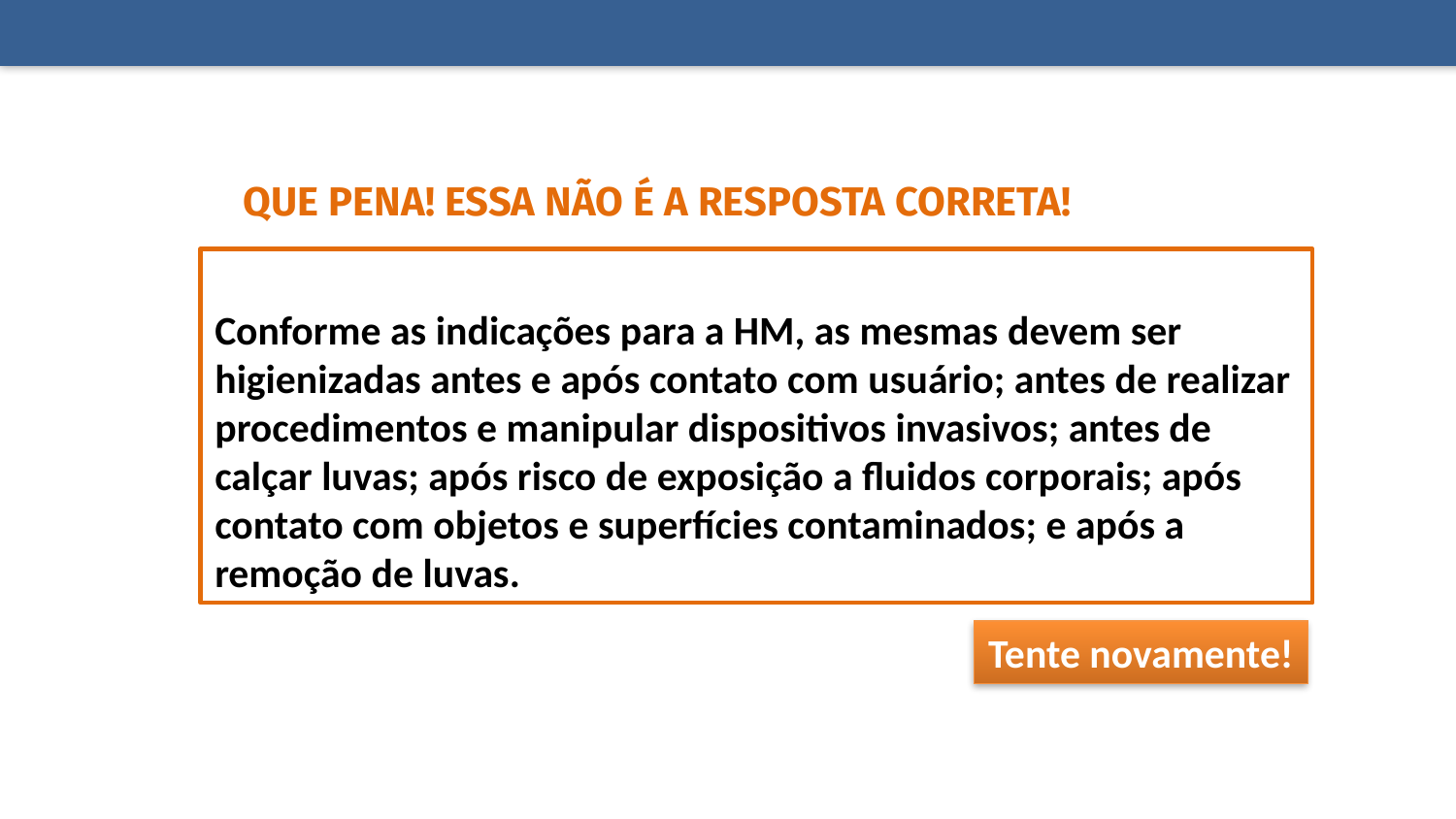

Que pena! Essa não é a resposta correta!

Conforme as indicações para a HM, as mesmas devem ser higienizadas antes e após contato com usuário; antes de realizar procedimentos e manipular dispositivos invasivos; antes de calçar luvas; após risco de exposição a fluidos corporais; após contato com objetos e superfícies contaminados; e após a remoção de luvas.
Tente novamente!